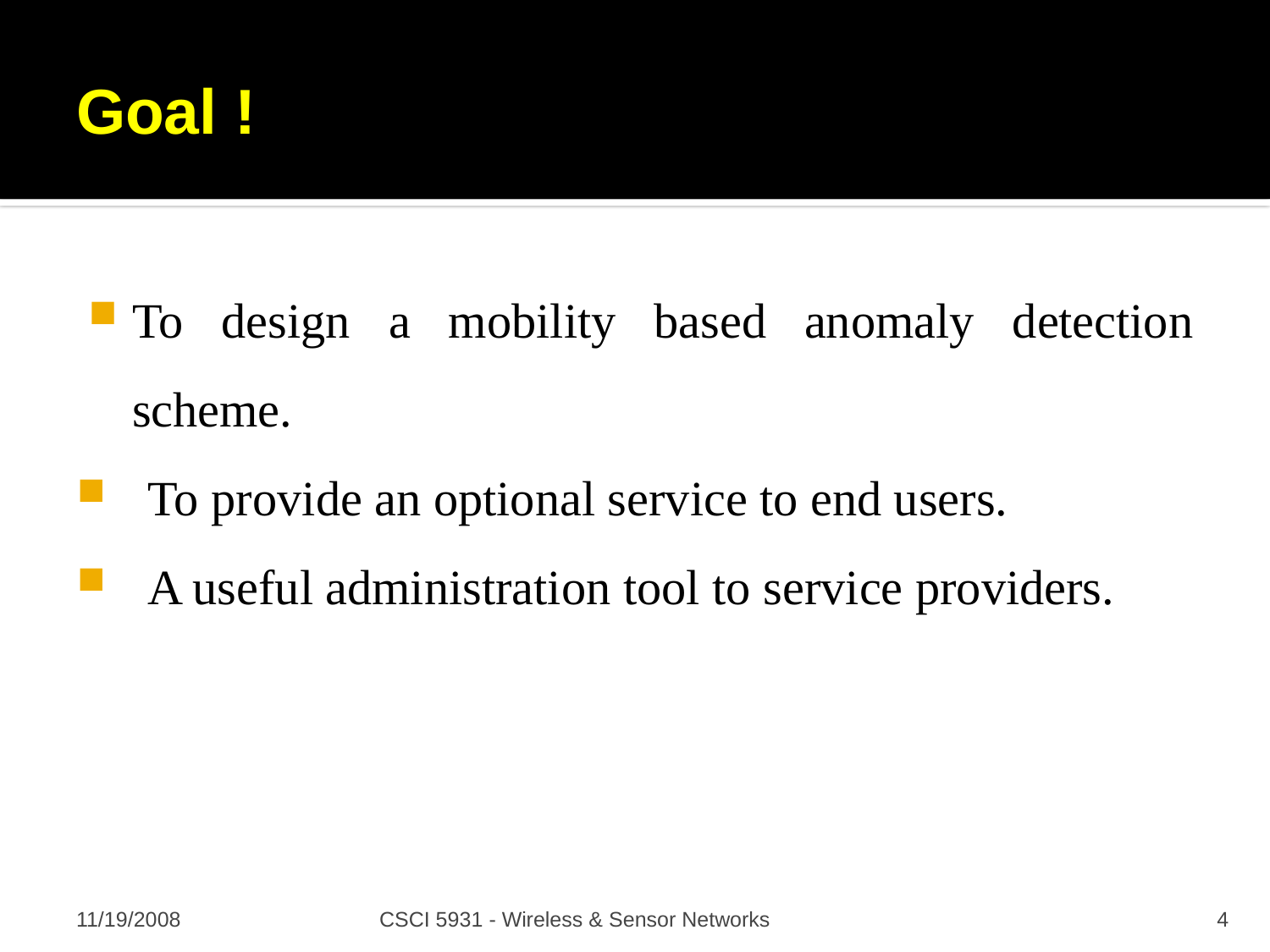

# Goal !
To design a mobility based anomaly detection scheme.
To provide an optional service to end users.
A useful administration tool to service providers.

11/19/2008
CSCI 5931 - Wireless & Sensor Networks
4